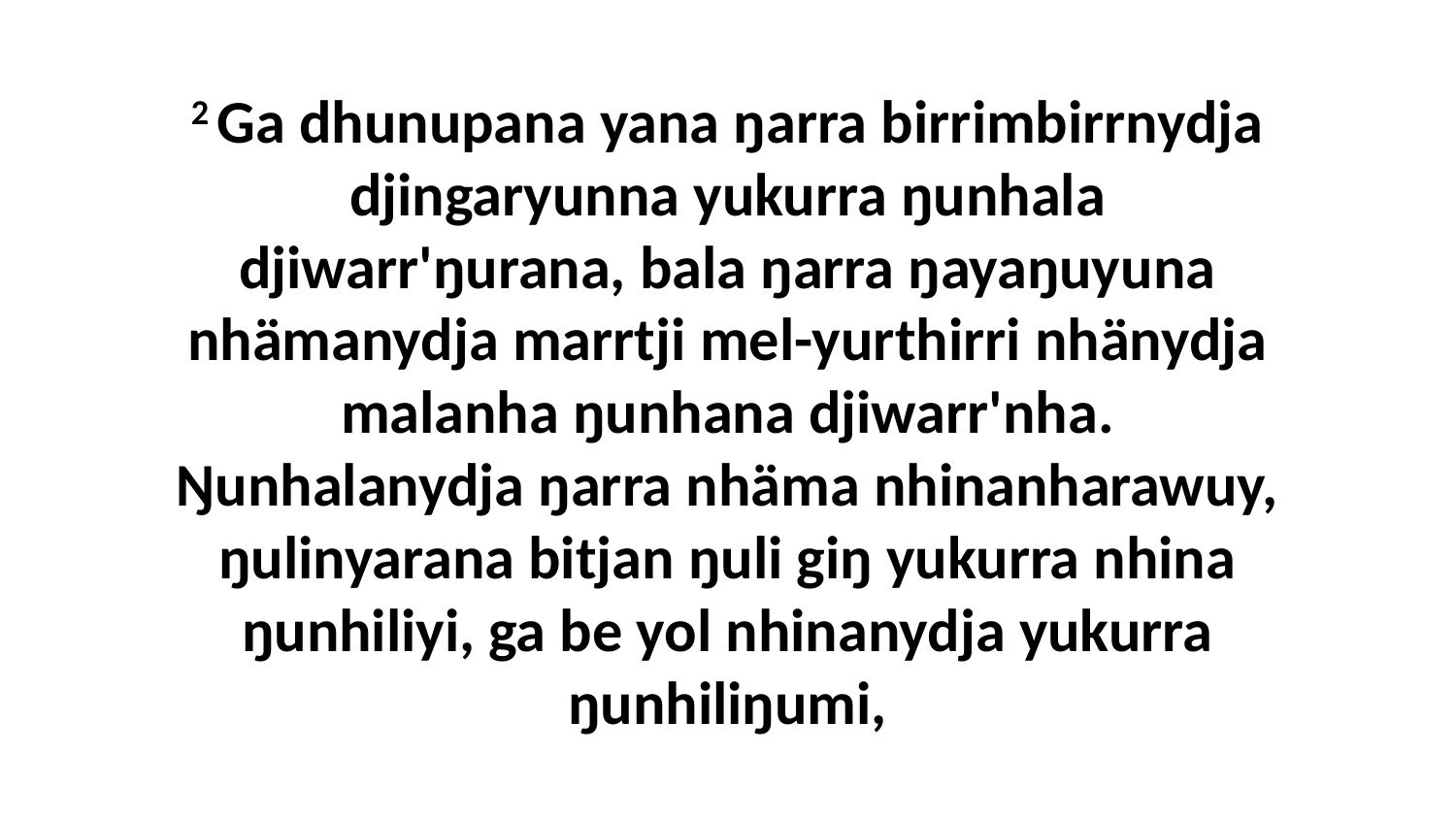

2 Ga dhunupana yana ŋarra birrimbirrnydja djingaryunna yukurra ŋunhala djiwarr'ŋurana, bala ŋarra ŋayaŋuyuna nhämanydja marrtji mel-yurthirri nhänydja malanha ŋunhana djiwarr'nha. Ŋunhalanydja ŋarra nhäma nhinanharawuy, ŋulinyarana bitjan ŋuli giŋ yukurra nhina ŋunhiliyi, ga be yol nhinanydja yukurra ŋunhiliŋumi,